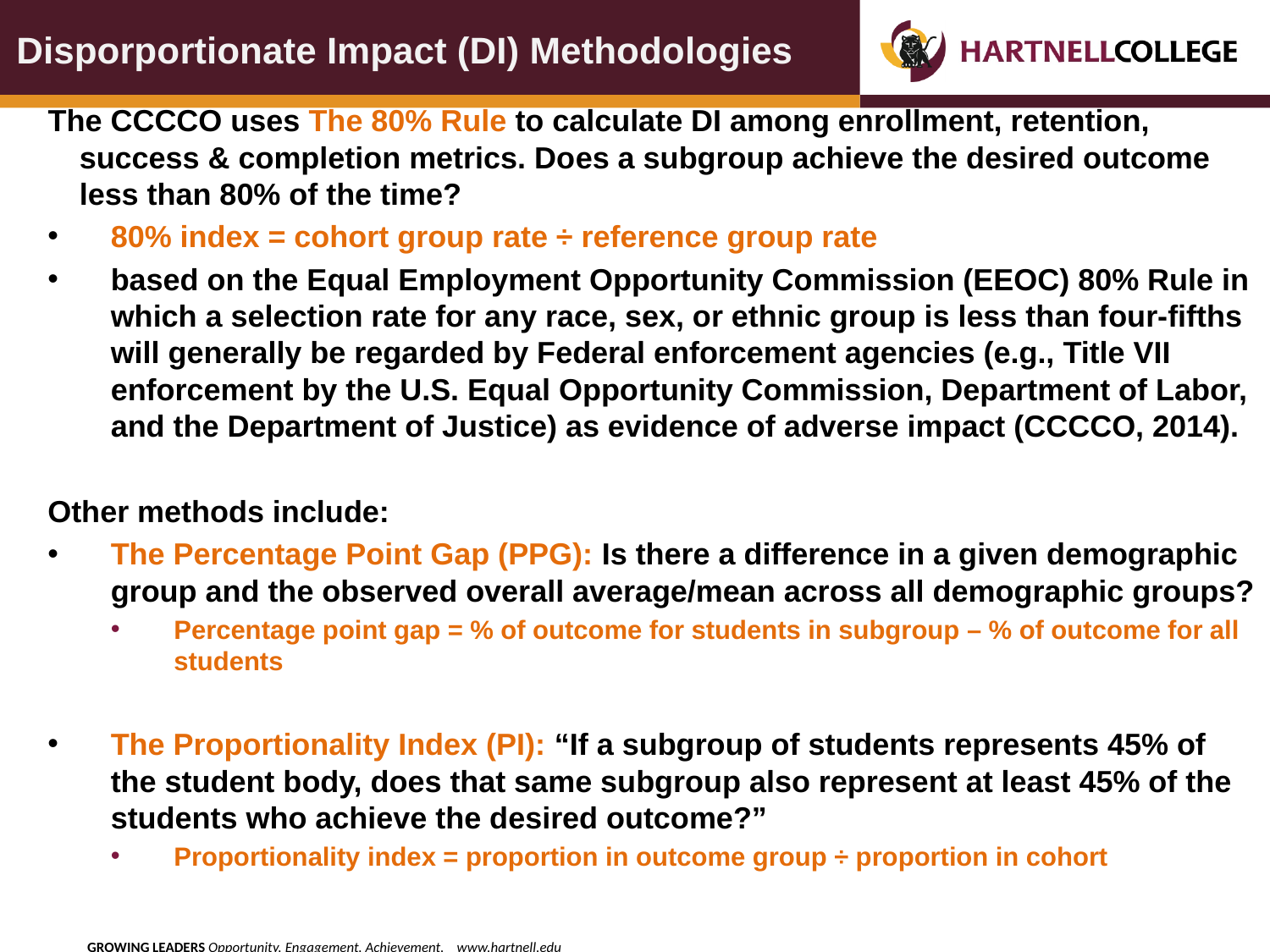

# Disporportionate Impact (DI) Methodologies
The CCCCO uses The 80% Rule to calculate DI among enrollment, retention, success & completion metrics. Does a subgroup achieve the desired outcome less than 80% of the time?
80% index = cohort group rate ÷ reference group rate
based on the Equal Employment Opportunity Commission (EEOC) 80% Rule in which a selection rate for any race, sex, or ethnic group is less than four-fifths will generally be regarded by Federal enforcement agencies (e.g., Title VII enforcement by the U.S. Equal Opportunity Commission, Department of Labor, and the Department of Justice) as evidence of adverse impact (CCCCO, 2014).

Other methods include:
The Percentage Point Gap (PPG): Is there a difference in a given demographic group and the observed overall average/mean across all demographic groups?
Percentage point gap = % of outcome for students in subgroup – % of outcome for all students

The Proportionality Index (PI): “If a subgroup of students represents 45% of the student body, does that same subgroup also represent at least 45% of the students who achieve the desired outcome?”
Proportionality index = proportion in outcome group ÷ proportion in cohort